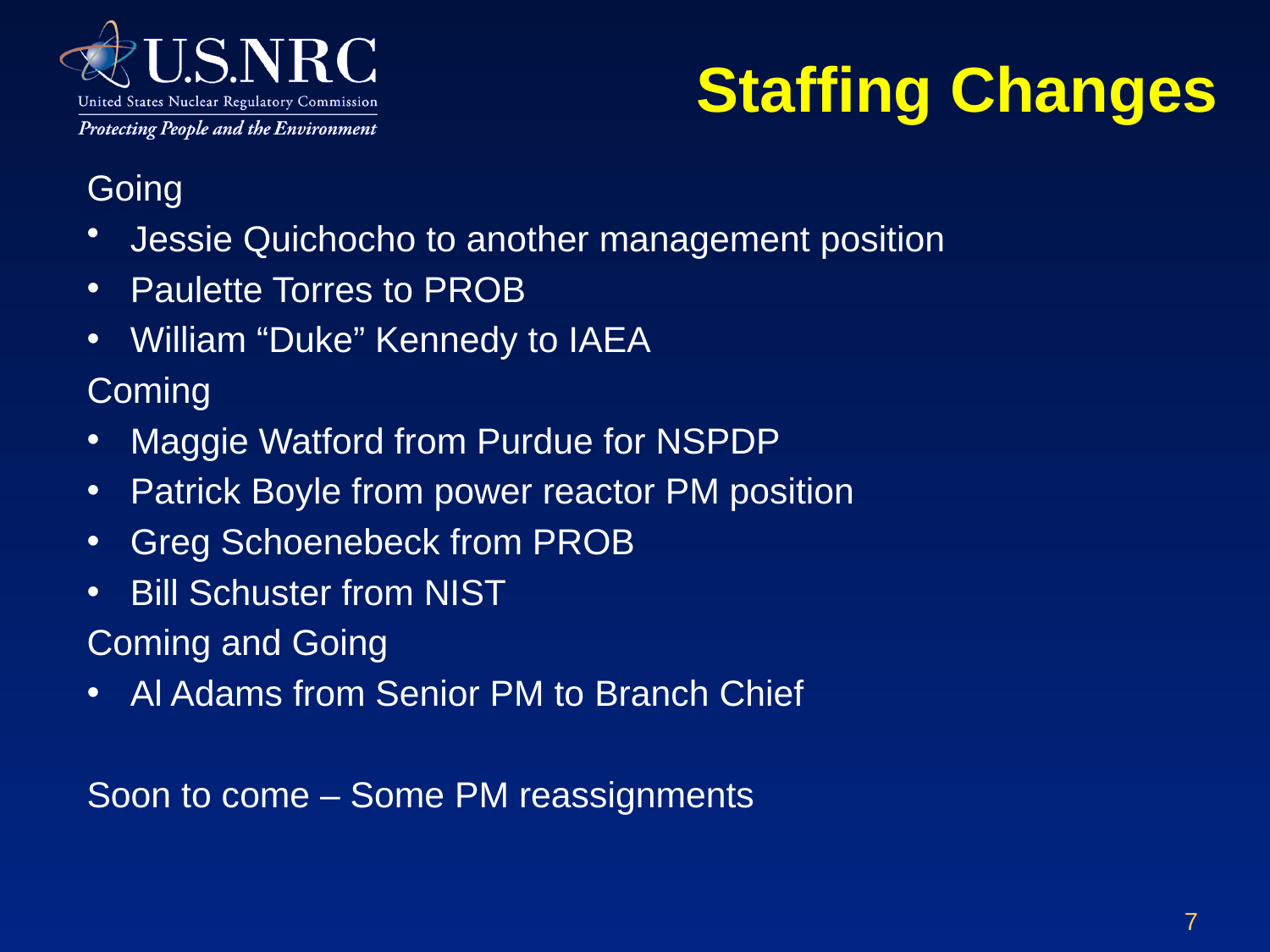

# Staffing Changes
Going
Jessie Quichocho to another management position
Paulette Torres to PROB
William “Duke” Kennedy to IAEA
Coming
Maggie Watford from Purdue for NSPDP
Patrick Boyle from power reactor PM position
Greg Schoenebeck from PROB
Bill Schuster from NIST
Coming and Going
Al Adams from Senior PM to Branch Chief

Soon to come – Some PM reassignments
7